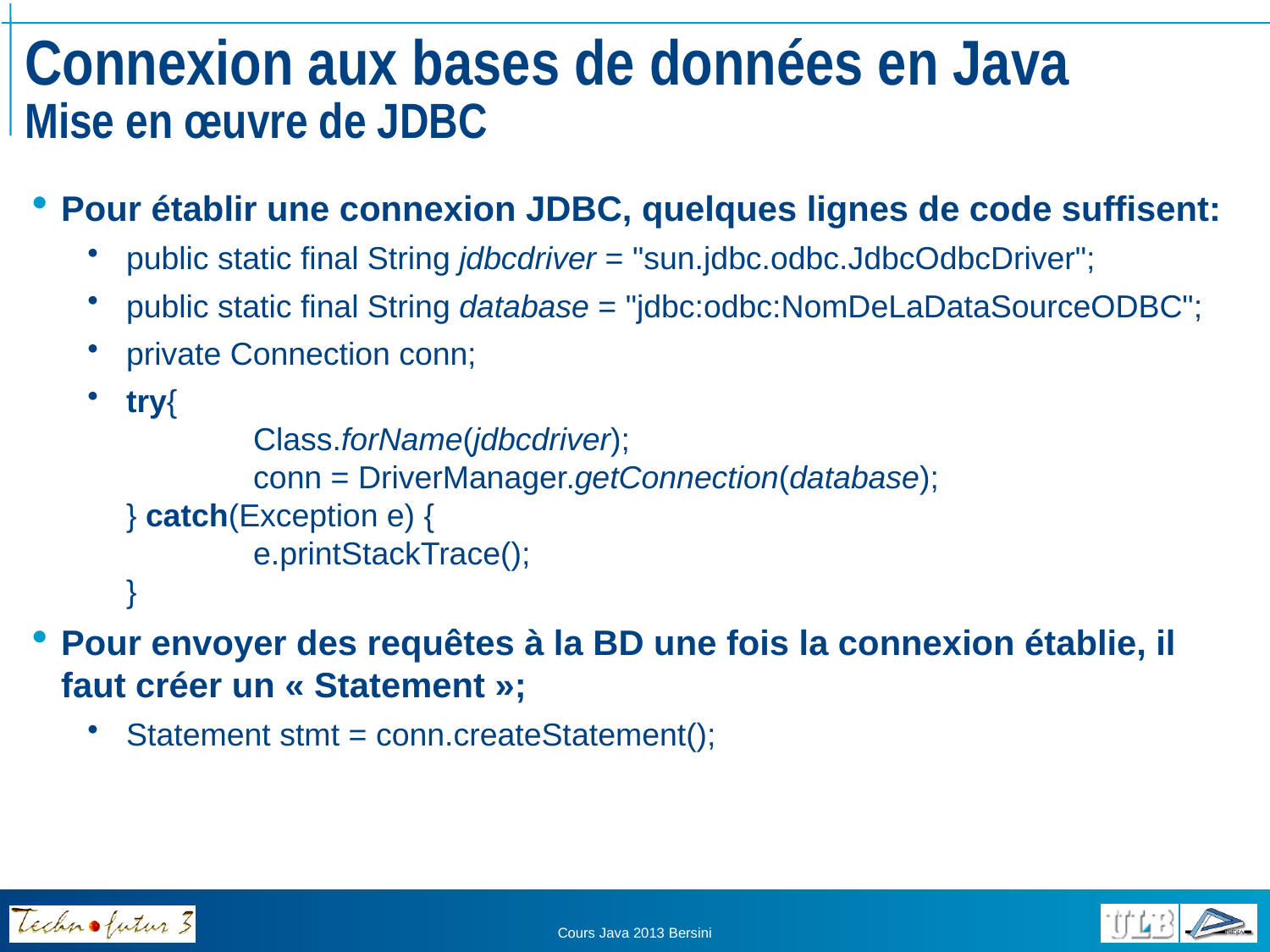

# Connexion aux bases de données en Java Mise en œuvre de JDBC
Pour établir une connexion JDBC, quelques lignes de code suffisent:
public static final String jdbcdriver = "sun.jdbc.odbc.JdbcOdbcDriver";
public static final String database = "jdbc:odbc:NomDeLaDataSourceODBC";
private Connection conn;
try{
	Class.forName(jdbcdriver);
	conn = DriverManager.getConnection(database);
} catch(Exception e) {
	e.printStackTrace();
}
Pour envoyer des requêtes à la BD une fois la connexion établie, il faut créer un « Statement »;
Statement stmt = conn.createStatement();
Cours Java 2013 Bersini